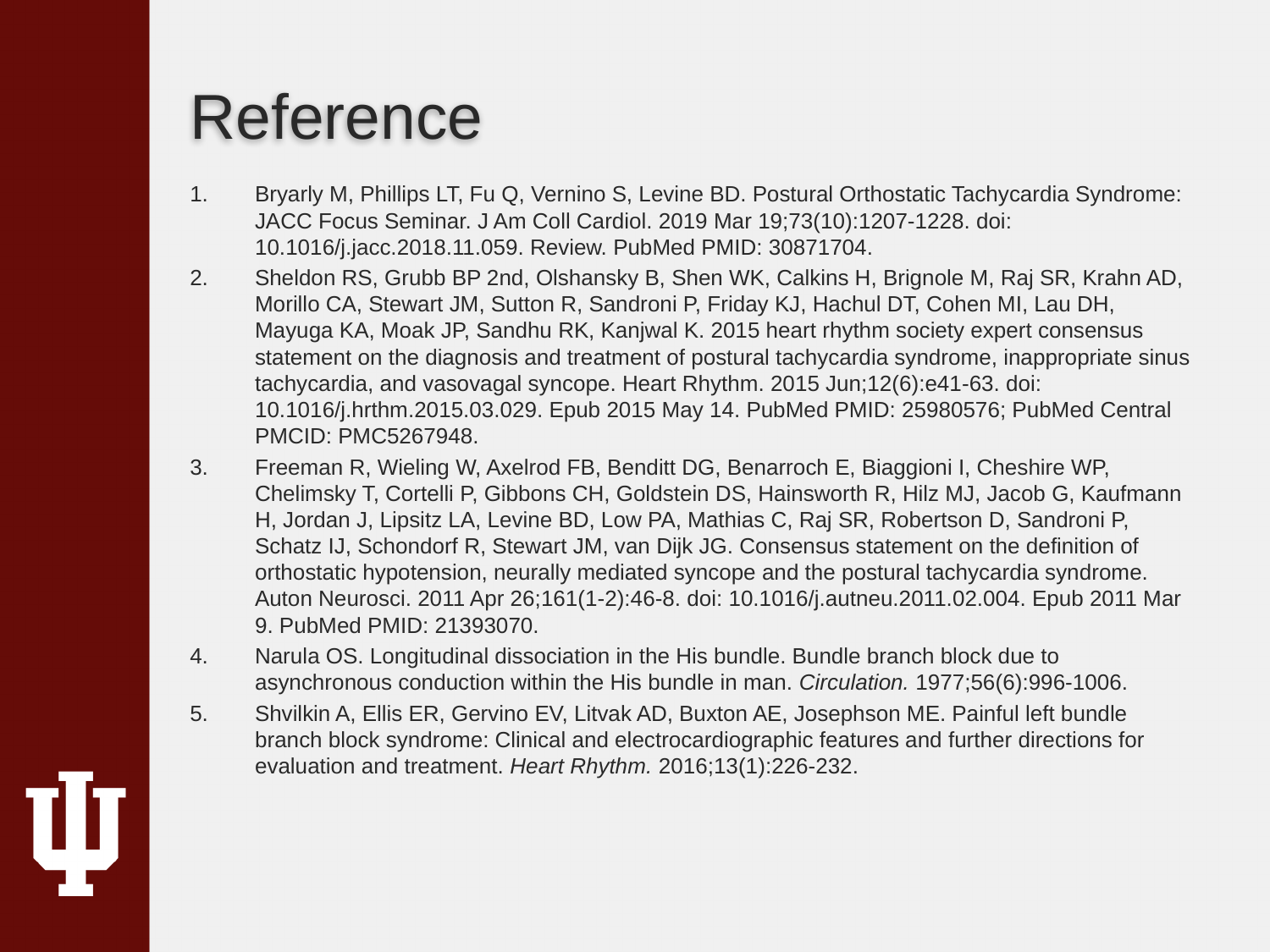

# Reference
Bryarly M, Phillips LT, Fu Q, Vernino S, Levine BD. Postural Orthostatic Tachycardia Syndrome: JACC Focus Seminar. J Am Coll Cardiol. 2019 Mar 19;73(10):1207-1228. doi: 10.1016/j.jacc.2018.11.059. Review. PubMed PMID: 30871704.
Sheldon RS, Grubb BP 2nd, Olshansky B, Shen WK, Calkins H, Brignole M, Raj SR, Krahn AD, Morillo CA, Stewart JM, Sutton R, Sandroni P, Friday KJ, Hachul DT, Cohen MI, Lau DH, Mayuga KA, Moak JP, Sandhu RK, Kanjwal K. 2015 heart rhythm society expert consensus statement on the diagnosis and treatment of postural tachycardia syndrome, inappropriate sinus tachycardia, and vasovagal syncope. Heart Rhythm. 2015 Jun;12(6):e41-63. doi: 10.1016/j.hrthm.2015.03.029. Epub 2015 May 14. PubMed PMID: 25980576; PubMed Central PMCID: PMC5267948.
Freeman R, Wieling W, Axelrod FB, Benditt DG, Benarroch E, Biaggioni I, Cheshire WP, Chelimsky T, Cortelli P, Gibbons CH, Goldstein DS, Hainsworth R, Hilz MJ, Jacob G, Kaufmann H, Jordan J, Lipsitz LA, Levine BD, Low PA, Mathias C, Raj SR, Robertson D, Sandroni P, Schatz IJ, Schondorf R, Stewart JM, van Dijk JG. Consensus statement on the definition of orthostatic hypotension, neurally mediated syncope and the postural tachycardia syndrome. Auton Neurosci. 2011 Apr 26;161(1-2):46-8. doi: 10.1016/j.autneu.2011.02.004. Epub 2011 Mar 9. PubMed PMID: 21393070.
Narula OS. Longitudinal dissociation in the His bundle. Bundle branch block due to asynchronous conduction within the His bundle in man. Circulation. 1977;56(6):996-1006.
Shvilkin A, Ellis ER, Gervino EV, Litvak AD, Buxton AE, Josephson ME. Painful left bundle branch block syndrome: Clinical and electrocardiographic features and further directions for evaluation and treatment. Heart Rhythm. 2016;13(1):226-232.